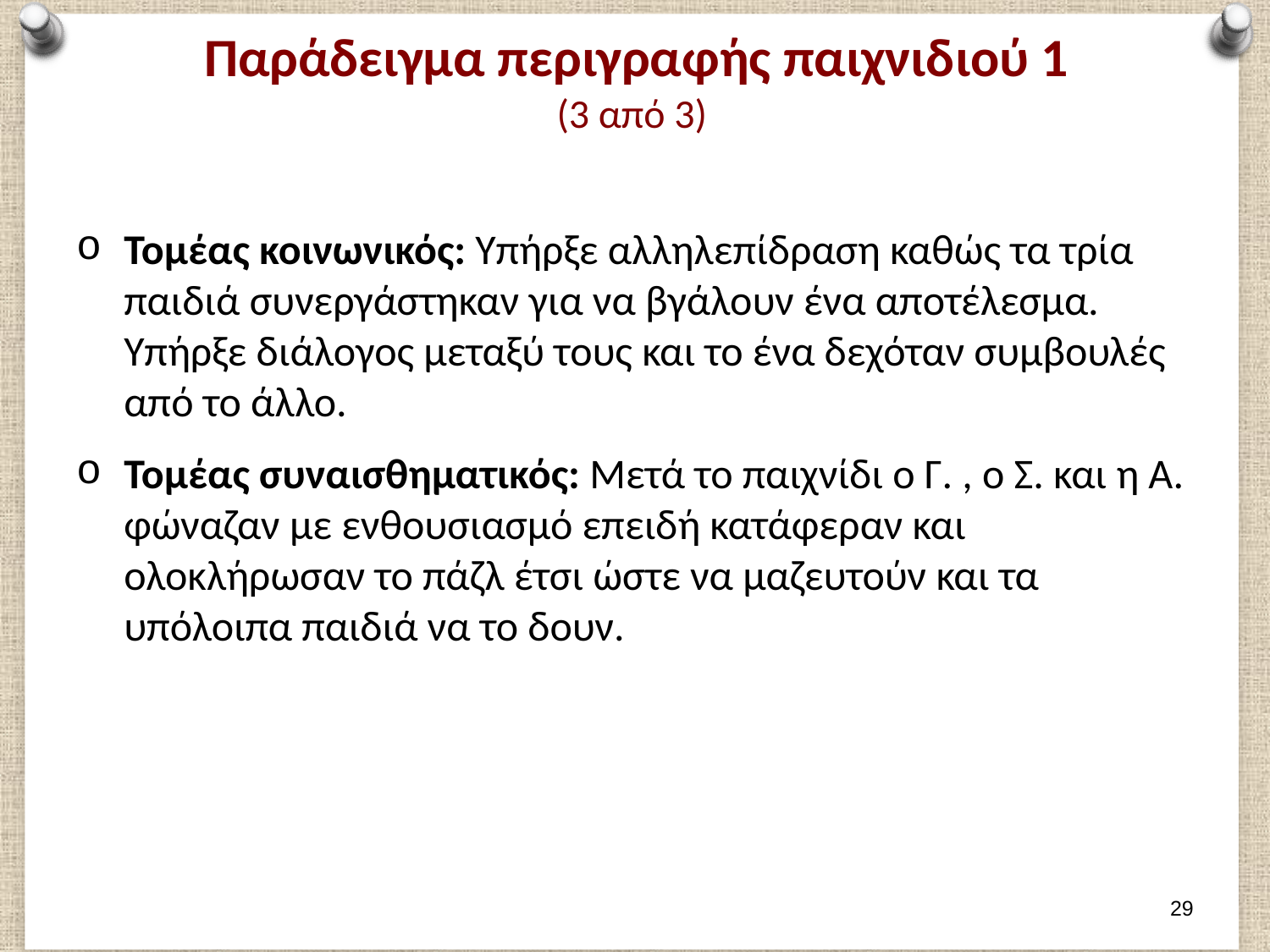

# Παράδειγμα περιγραφής παιχνιδιού 1 (3 από 3)
Τομέας κοινωνικός: Υπήρξε αλληλεπίδραση καθώς τα τρία παιδιά συνεργάστηκαν για να βγάλουν ένα αποτέλεσμα. Υπήρξε διάλογος μεταξύ τους και το ένα δεχόταν συμβουλές από το άλλο.
Τομέας συναισθηματικός: Μετά το παιχνίδι ο Γ. , ο Σ. και η Α. φώναζαν με ενθουσιασμό επειδή κατάφεραν και ολοκλήρωσαν το πάζλ έτσι ώστε να μαζευτούν και τα υπόλοιπα παιδιά να το δουν.
29